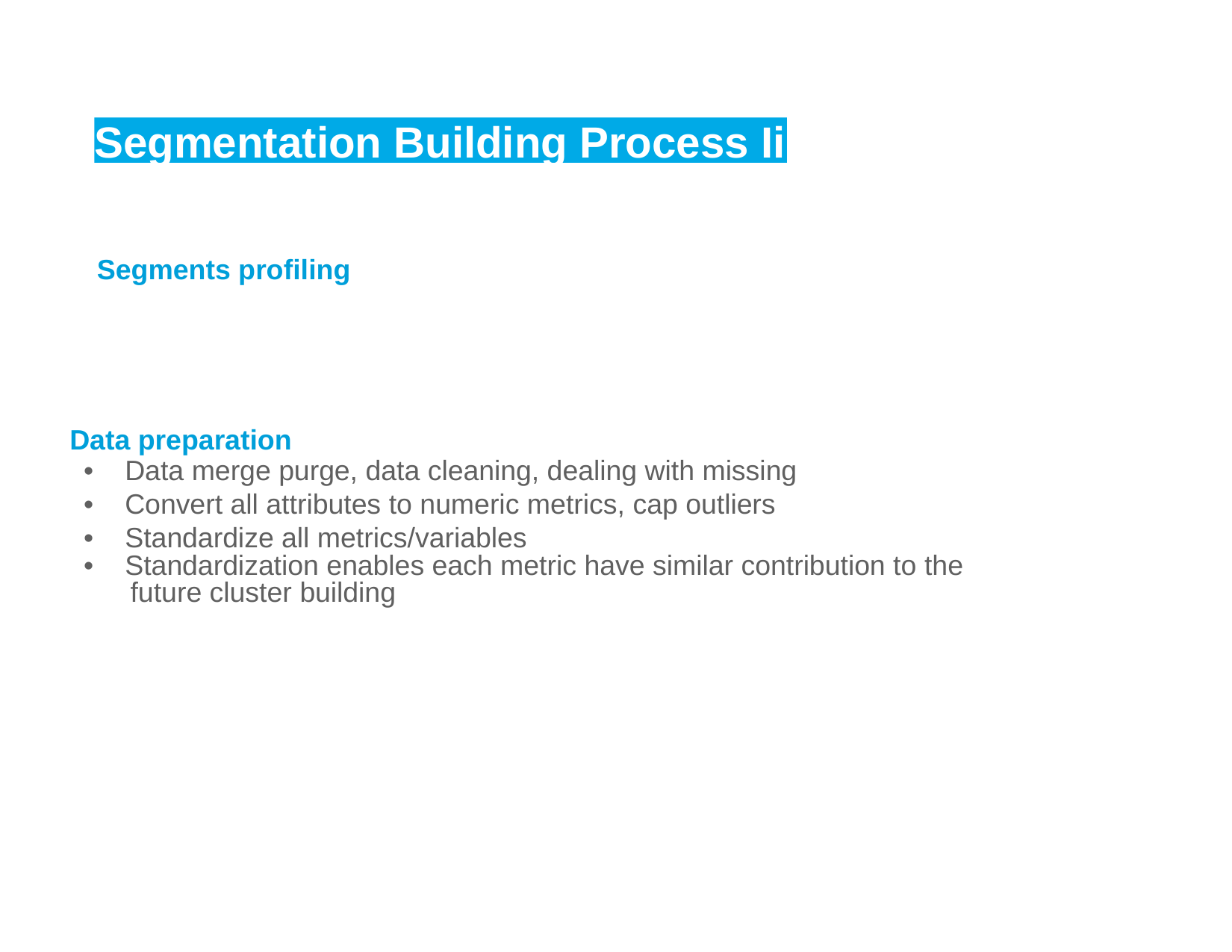

Segmentation Building Process Ii
Segments profiling
Data preparation
•    Data merge purge, data cleaning, dealing with missing
•    Convert all attributes to numeric metrics, cap outliers
•    Standardize all metrics/variables
•    Standardization enables each metric have similar contribution to the future cluster building